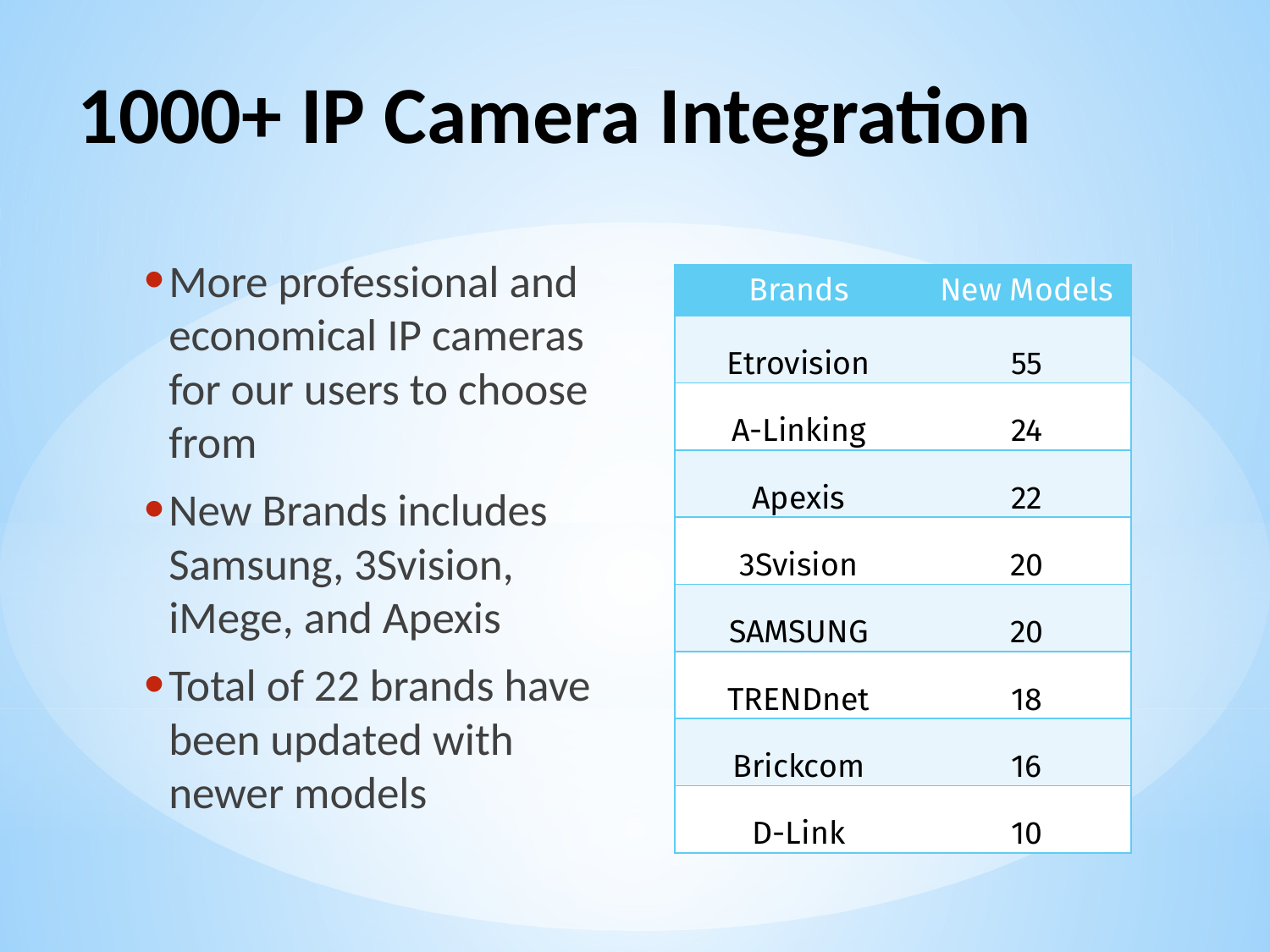

# 1000+ IP Camera Integration
More professional and economical IP cameras for our users to choose from
New Brands includes Samsung, 3Svision, iMege, and Apexis
Total of 22 brands have been updated with newer models
| Brands | New Models |
| --- | --- |
| Etrovision | 55 |
| A-Linking | 24 |
| Apexis | 22 |
| 3Svision | 20 |
| SAMSUNG | 20 |
| TRENDnet | 18 |
| Brickcom | 16 |
| D-Link | 10 |